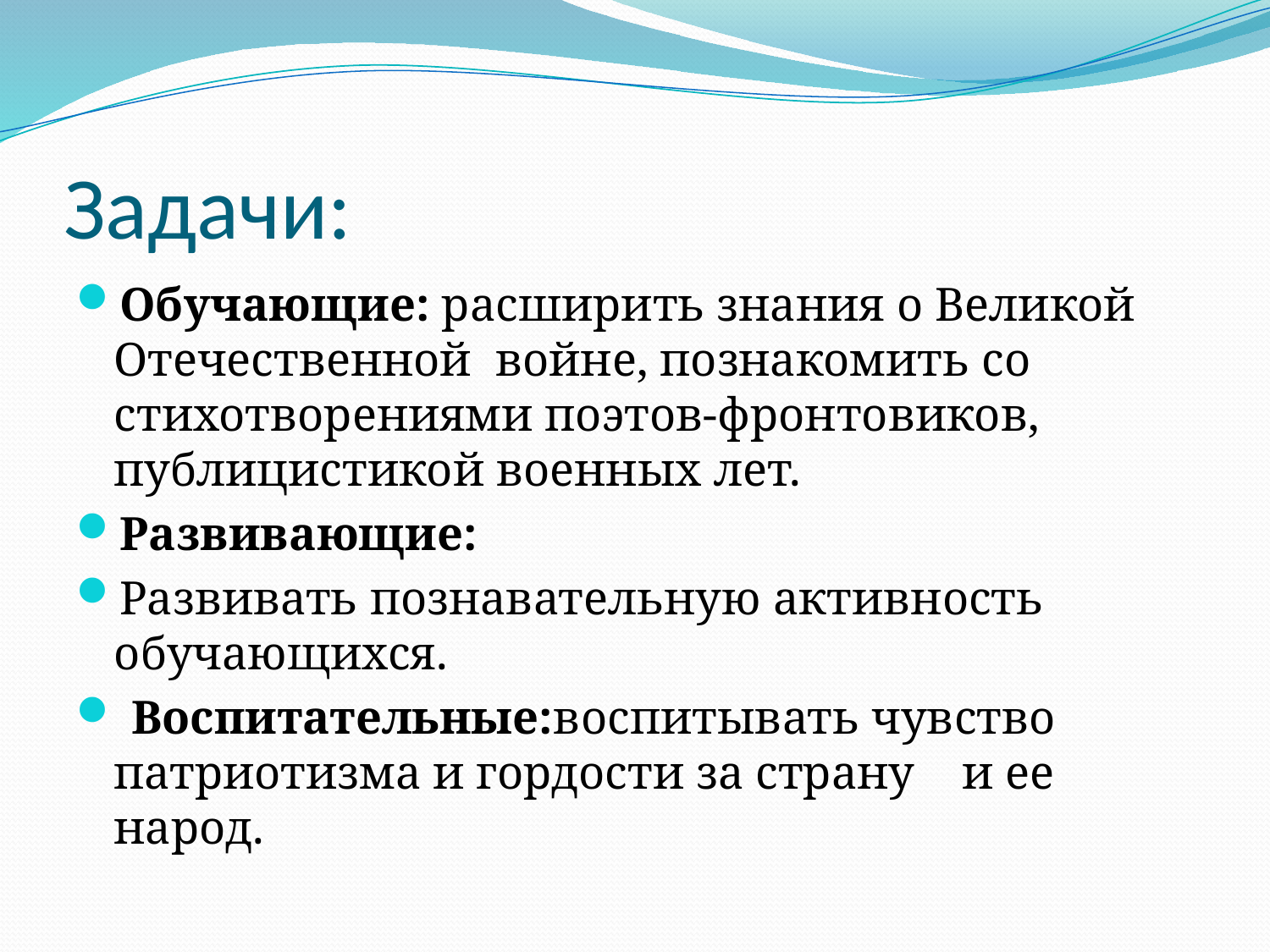

# Задачи:
Обучающие: расширить знания о Великой Отечественной  войне, познакомить со стихотворениями поэтов-фронтовиков, публицистикой военных лет.
Развивающие:
Развивать познавательную активность обучающихся.
 Воспитательные:воспитывать чувство патриотизма и гордости за страну    и ее народ.